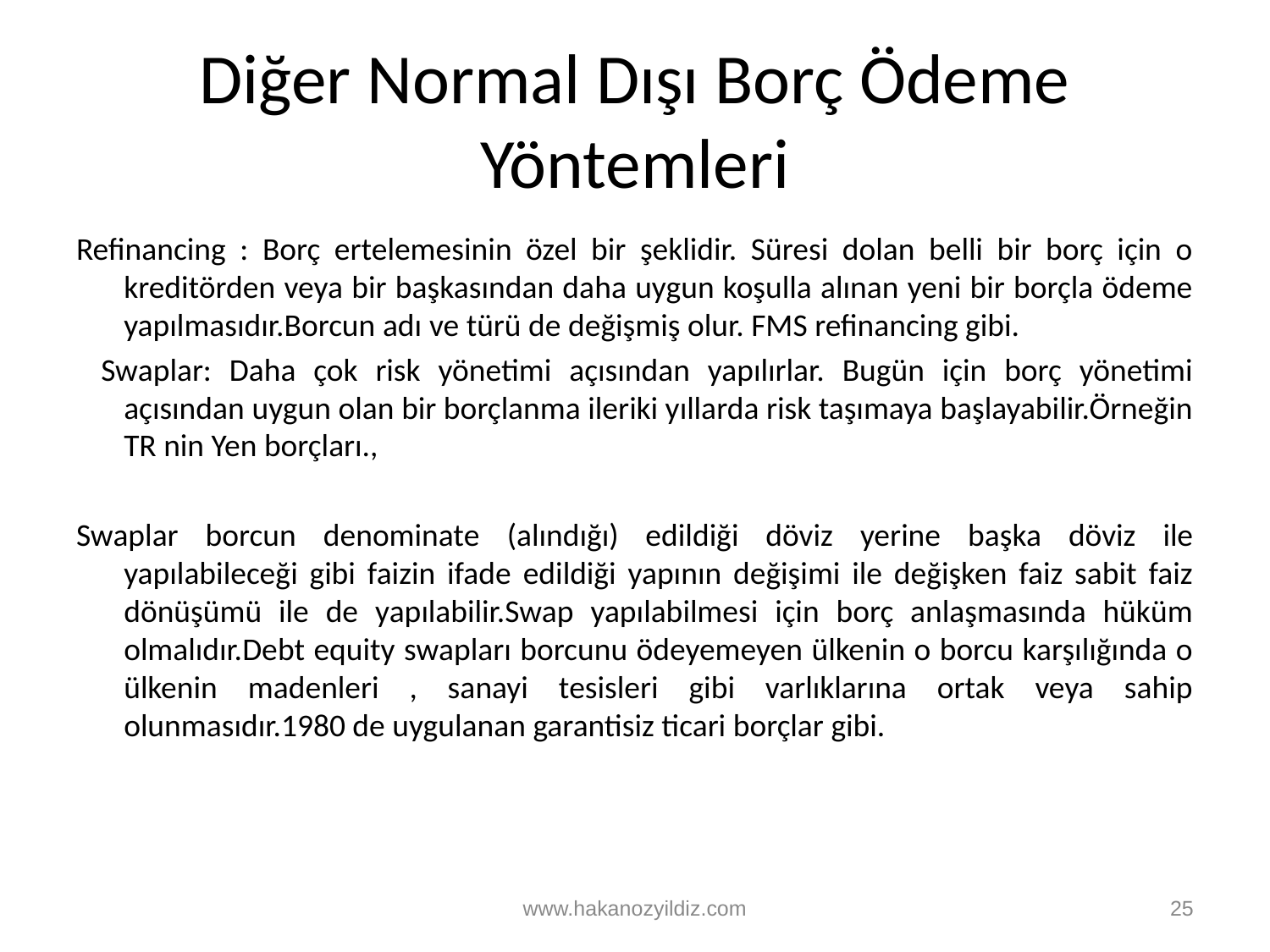

# Diğer Normal Dışı Borç Ödeme Yöntemleri
Refinancing : Borç ertelemesinin özel bir şeklidir. Süresi dolan belli bir borç için o kreditörden veya bir başkasından daha uygun koşulla alınan yeni bir borçla ödeme yapılmasıdır.Borcun adı ve türü de değişmiş olur. FMS refinancing gibi.
  Swaplar: Daha çok risk yönetimi açısından yapılırlar. Bugün için borç yönetimi açısından uygun olan bir borçlanma ileriki yıllarda risk taşımaya başlayabilir.Örneğin TR nin Yen borçları.,

Swaplar borcun denominate (alındığı) edildiği döviz yerine başka döviz ile yapılabileceği gibi faizin ifade edildiği yapının değişimi ile değişken faiz sabit faiz dönüşümü ile de yapılabilir.Swap yapılabilmesi için borç anlaşmasında hüküm olmalıdır.Debt equity swapları borcunu ödeyemeyen ülkenin o borcu karşılığında o ülkenin madenleri , sanayi tesisleri gibi varlıklarına ortak veya sahip olunmasıdır.1980 de uygulanan garantisiz ticari borçlar gibi.

www.hakanozyildiz.com
25